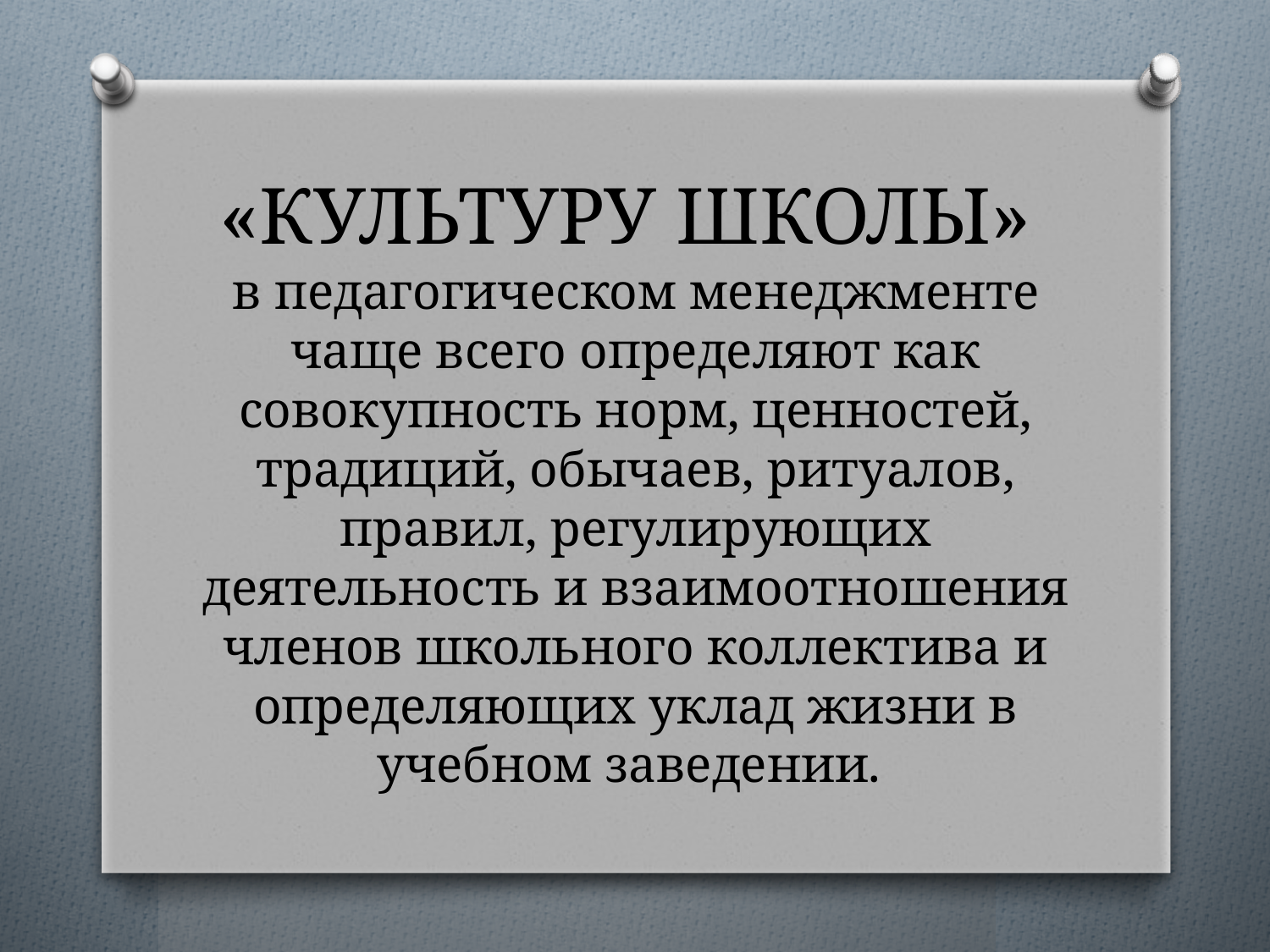

# «КУЛЬТУРУ ШКОЛЫ» в педагогическом менеджменте чаще всего определяют как совокупность норм, ценностей, традиций, обычаев, ритуалов, правил, регулирующих деятельность и взаимоотношения членов школьного коллектива и определяющих уклад жизни в учебном заведении.